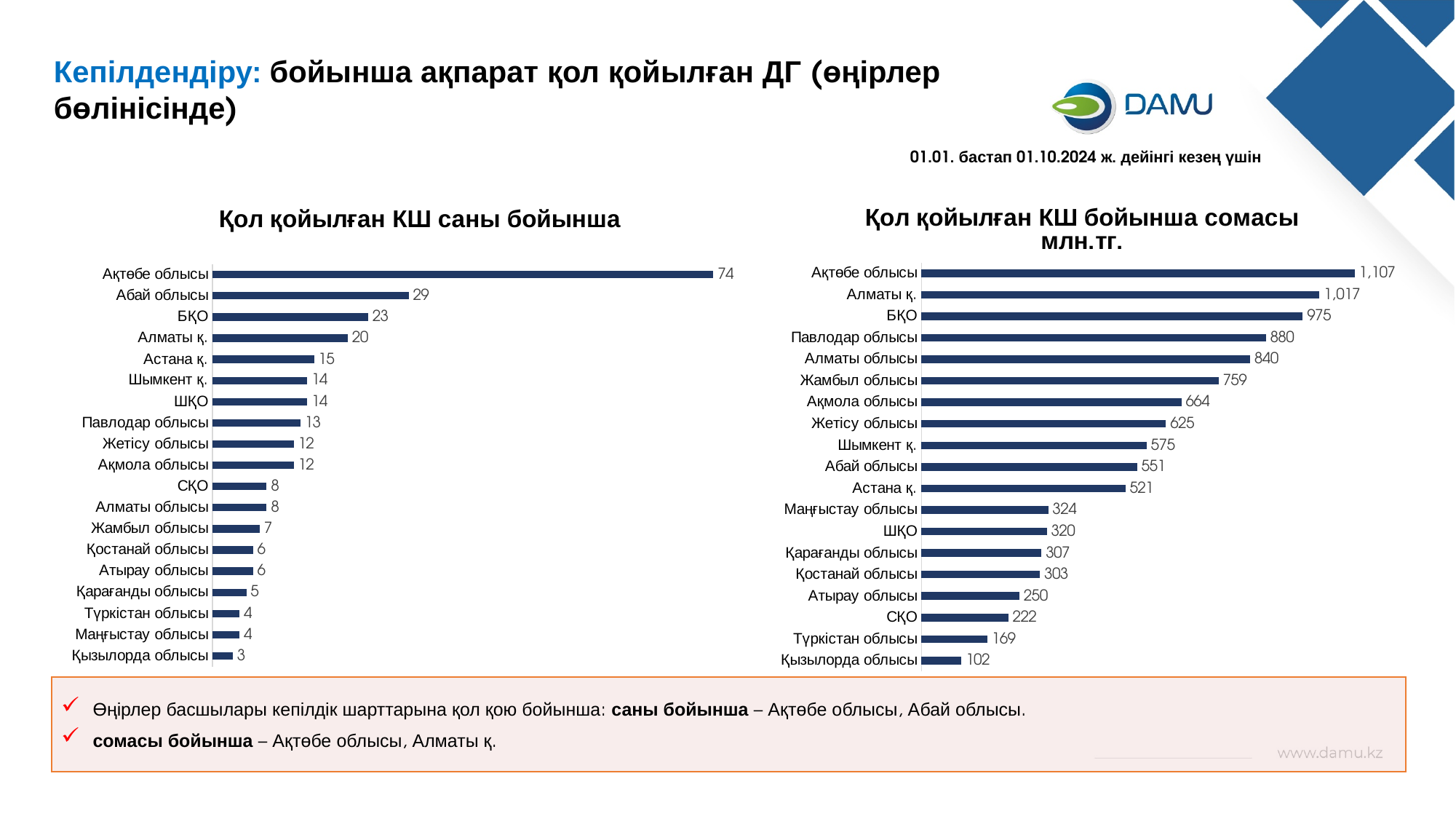

Кепілдендіру: бойынша ақпарат қол қойылған ДГ (өңірлер бөлінісінде)
01.01. бастап 01.10.2024 ж. дейінгі кезең үшін

### Chart: Қол қойылған КШ бойынша сомасы млн.тг.

| Category |  |
|---|---|
| Қызылорда облысы | 102.3633 |
| Түркістан облысы | 168.531873 |
| СҚО | 221.843981 |
| Атырау облысы | 250.1 |
| Қостанай облысы | 302.987386 |
| Қарағанды облысы | 306.7 |
| ШҚО | 320.352149 |
| Маңғыстау облысы | 323.88525 |
| Астана қ. | 521.198255 |
| Абай облысы | 551.465903 |
| Шымкент қ. | 575.275826 |
| Жетісу облысы | 624.987312 |
| Ақмола облысы | 664.475 |
| Жамбыл облысы | 759.418186 |
| Алматы облысы | 840.19675348 |
| Павлодар облысы | 880.271888 |
| БҚО | 974.715922 |
| Алматы қ. | 1016.9020176800001 |
| Ақтөбе облысы | 1106.937766 |

### Chart: Қол қойылған КШ саны бойынша

| Category |  |
|---|---|
| Қызылорда облысы | 3.0 |
| Маңғыстау облысы | 4.0 |
| Түркістан облысы | 4.0 |
| Қарағанды облысы | 5.0 |
| Атырау облысы | 6.0 |
| Қостанай облысы | 6.0 |
| Жамбыл облысы | 7.0 |
| Алматы облысы | 8.0 |
| СҚО | 8.0 |
| Ақмола облысы | 12.0 |
| Жетісу облысы | 12.0 |
| Павлодар облысы | 13.0 |
| ШҚО | 14.0 |
| Шымкент қ. | 14.0 |
| Астана қ. | 15.0 |
| Алматы қ. | 20.0 |
| БҚО | 23.0 |
| Абай облысы | 29.0 |
| Ақтөбе облысы | 74.0 |
Өңірлер басшылары кепілдік шарттарына қол қою бойынша: саны бойынша – Ақтөбе облысы, Абай облысы.
сомасы бойынша – Ақтөбе облысы, Алматы қ.